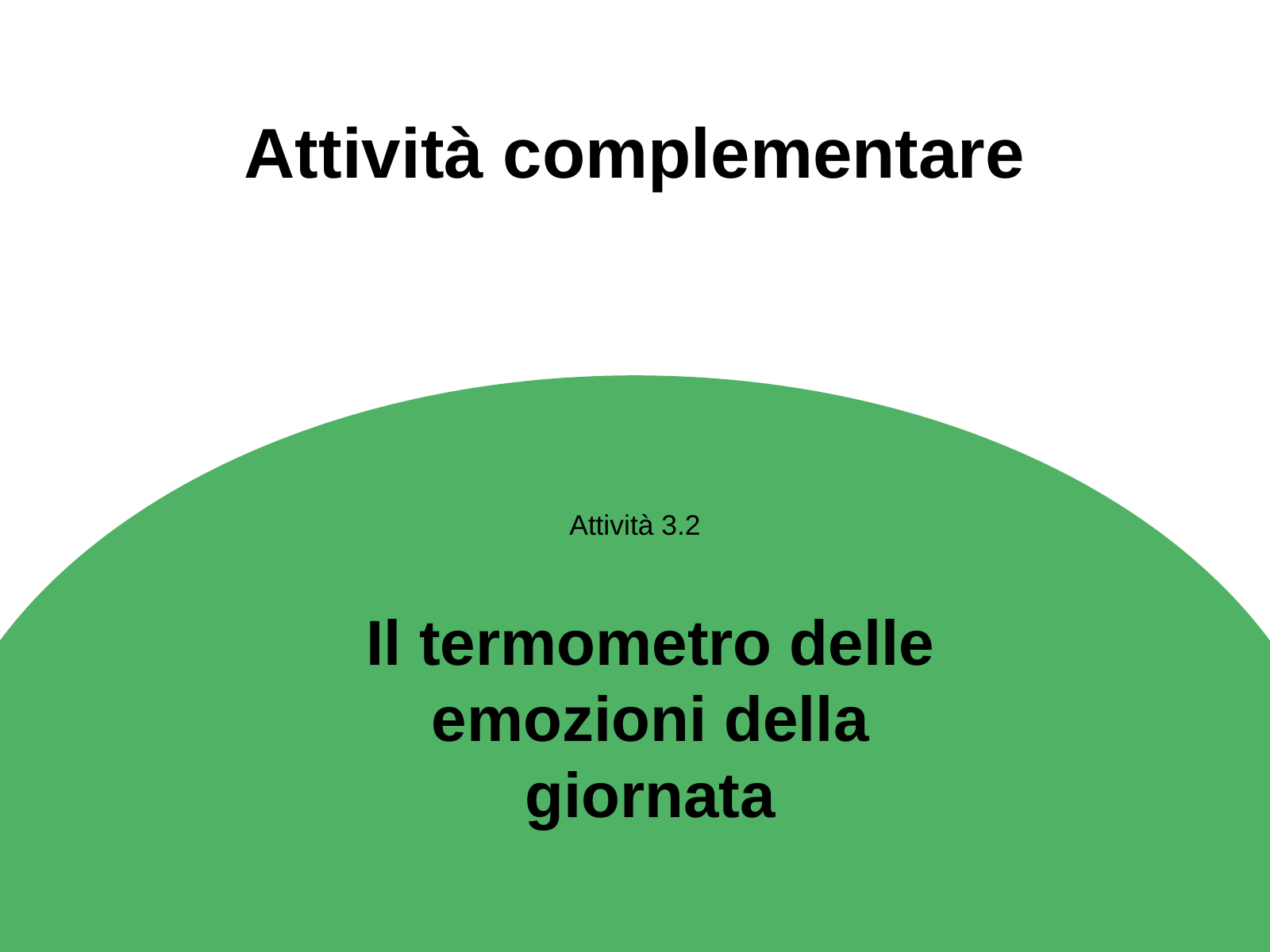

Attività complementare

Attività 3.2
Il termometro delle emozioni della giornata